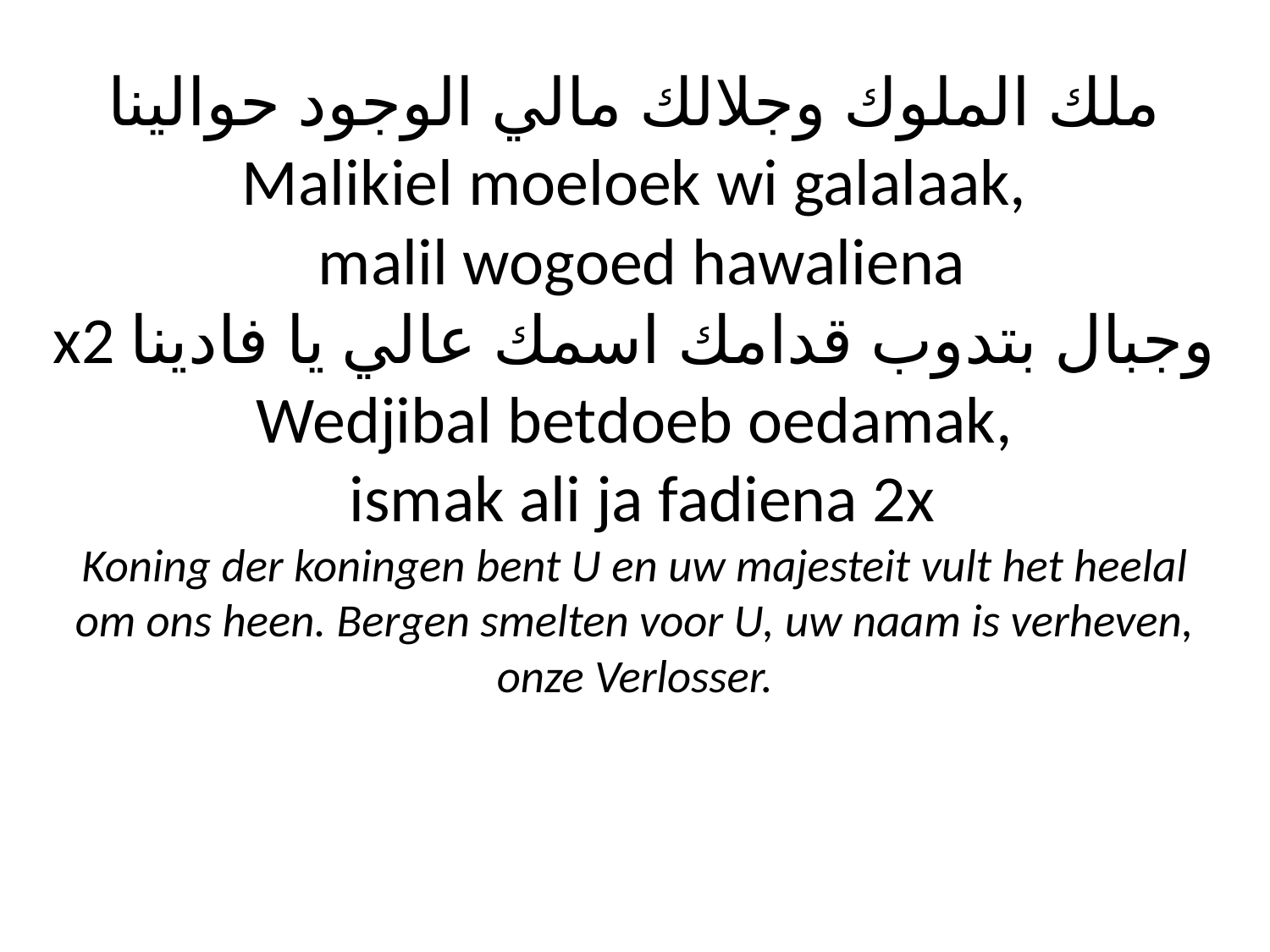

# ملك الملوك وجلالك مالي الوجود حوالينا Malikiel moeloek wi galalaak, malil wogoed hawaliena x2 وجبال بتدوب قدامك اسمك عالي يا فادينا Wedjibal betdoeb oedamak, ismak ali ja fadiena 2x Koning der koningen bent U en uw majesteit vult het heelal om ons heen. Bergen smelten voor U, uw naam is verheven, onze Verlosser.